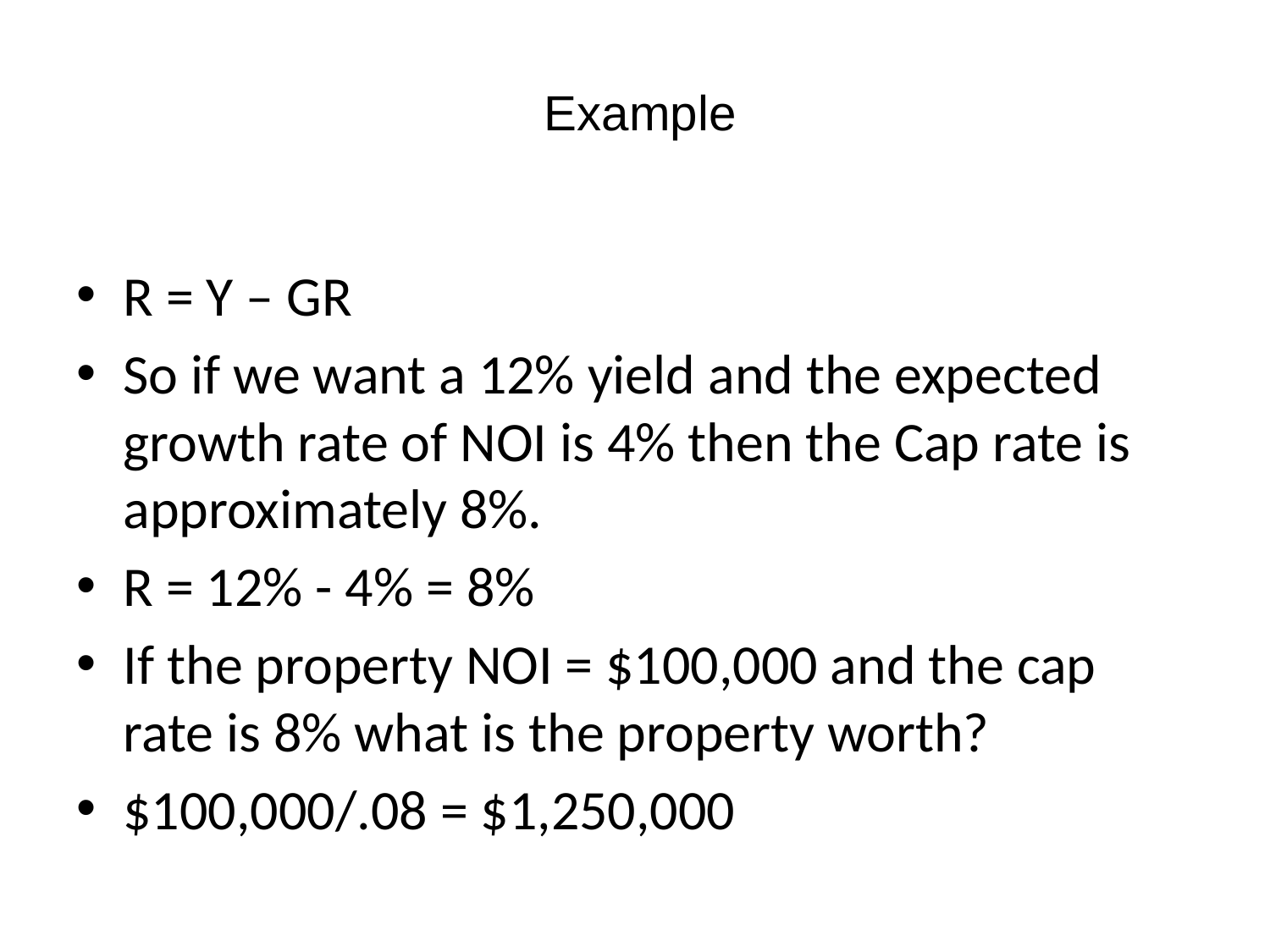

# Example
R = Y – GR
So if we want a 12% yield and the expected growth rate of NOI is 4% then the Cap rate is approximately 8%.
R = 12% - 4% = 8%
If the property NOI = $100,000 and the cap rate is 8% what is the property worth?
$100,000/.08 = $1,250,000